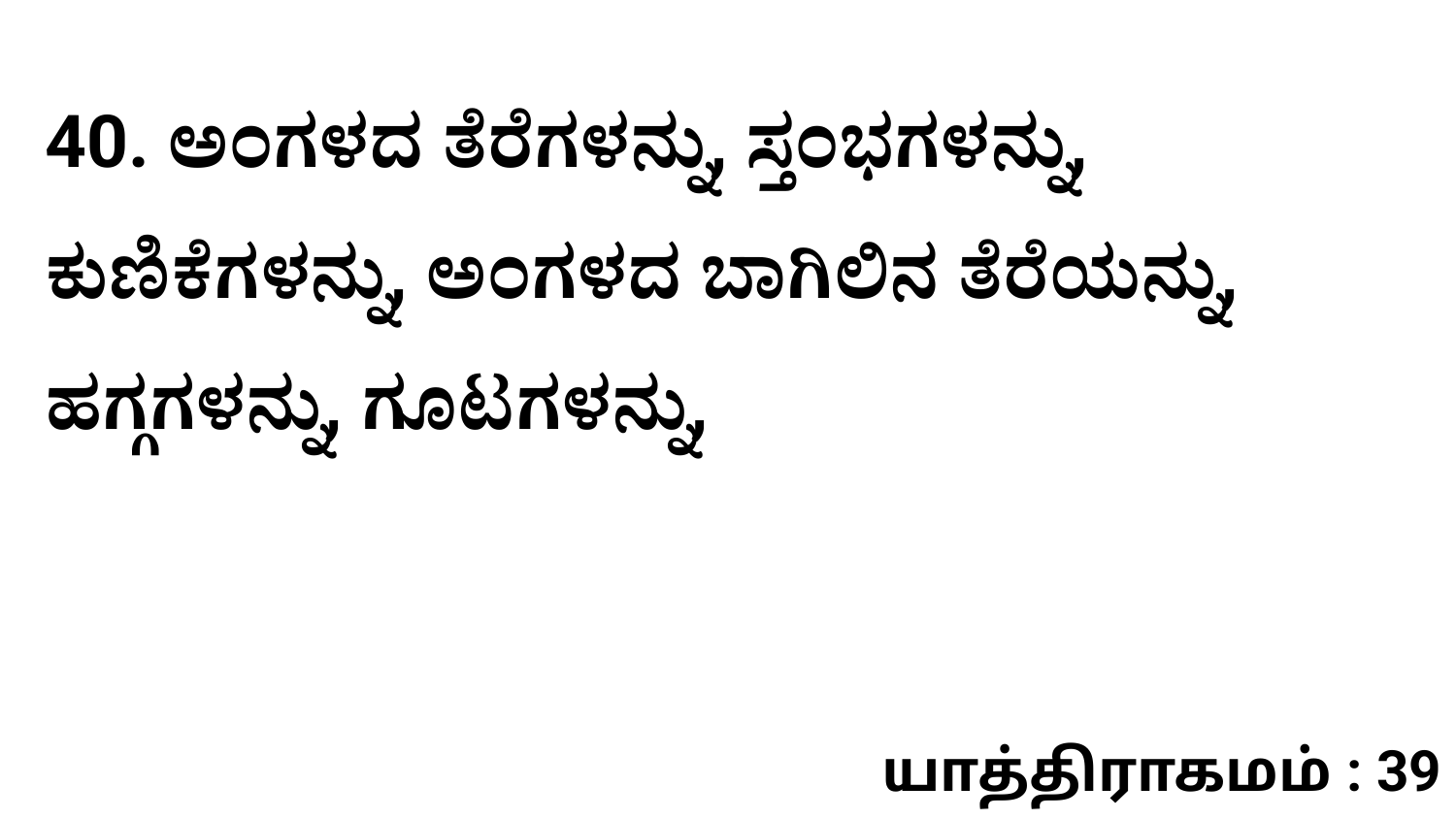

40. ಅಂಗಳದ ತೆರೆಗಳನ್ನು, ಸ್ತಂಭಗಳನ್ನು, ಕುಣಿಕೆಗಳನ್ನು, ಅಂಗಳದ ಬಾಗಿಲಿನ ತೆರೆಯನ್ನು, ಹಗ್ಗಗಳನ್ನು, ಗೂಟಗಳನ್ನು,
யாத்திராகமம் : 39